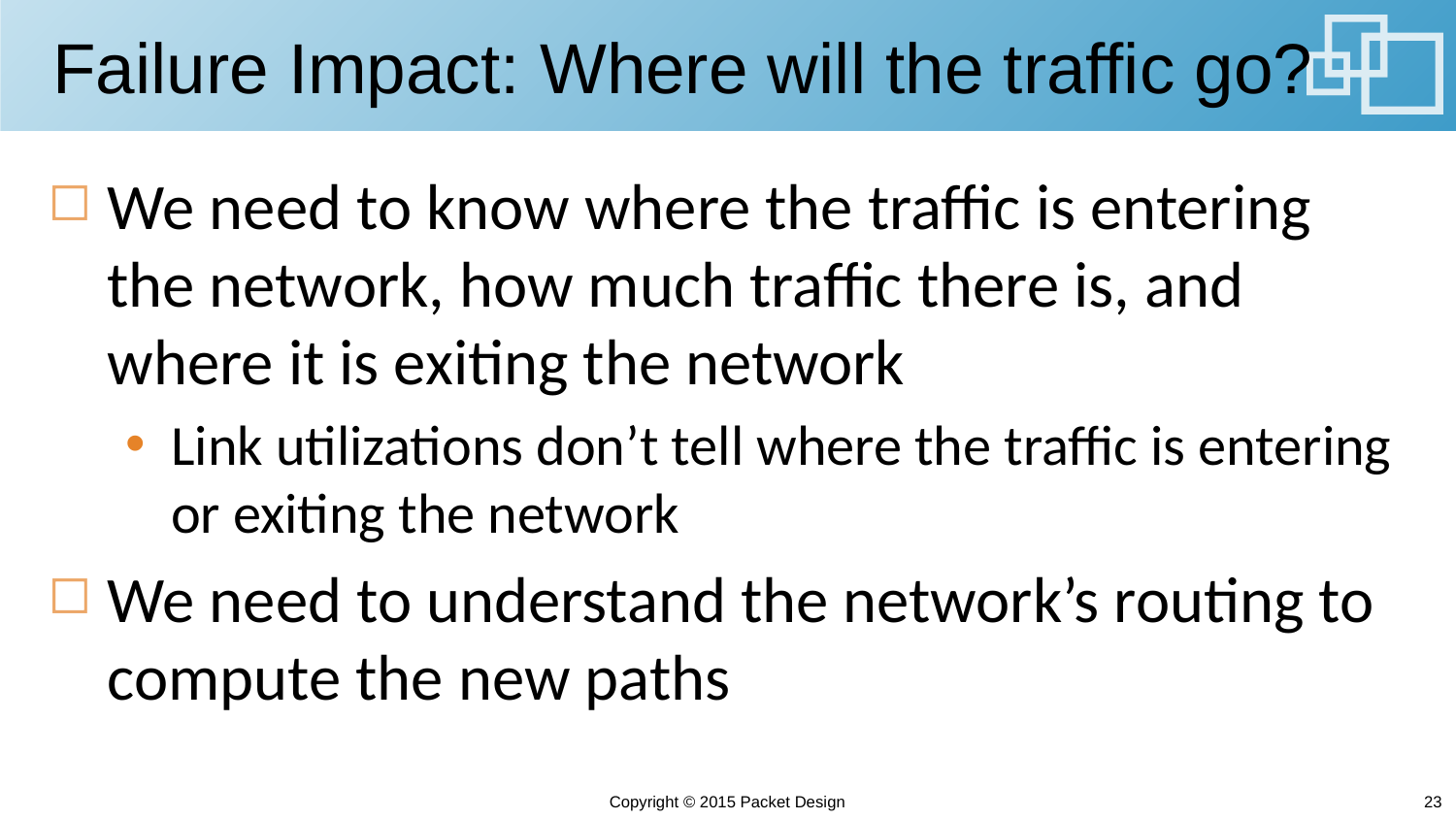

# Failure Impact: Where will the traffic go?
We need to know where the traffic is entering the network, how much traffic there is, and where it is exiting the network
Link utilizations don’t tell where the traffic is entering or exiting the network
We need to understand the network’s routing to compute the new paths
Copyright © 2015 Packet Design
23